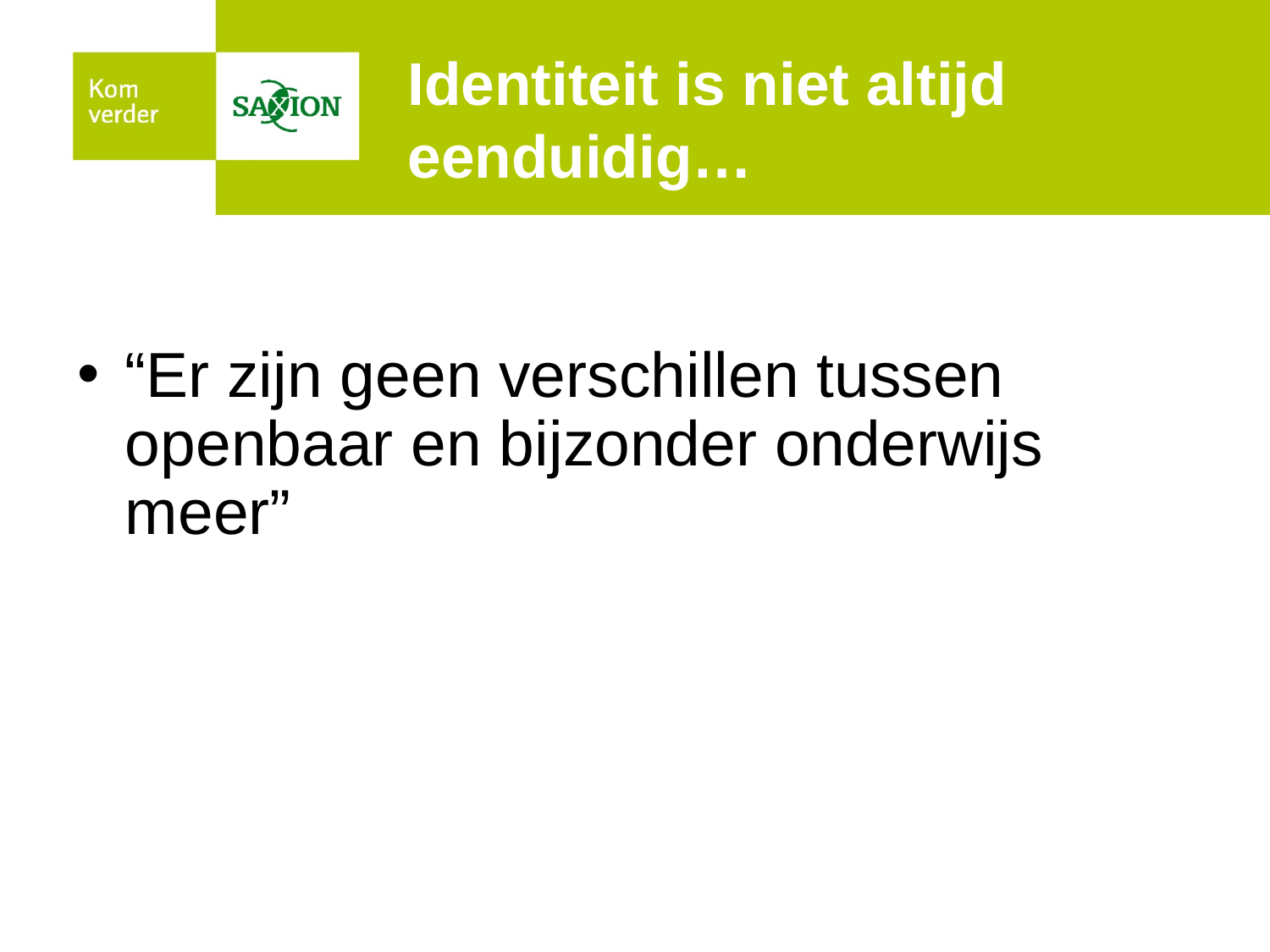

# Identiteit is niet altijd eenduidig…
“Er zijn geen verschillen tussen openbaar en bijzonder onderwijs meer”